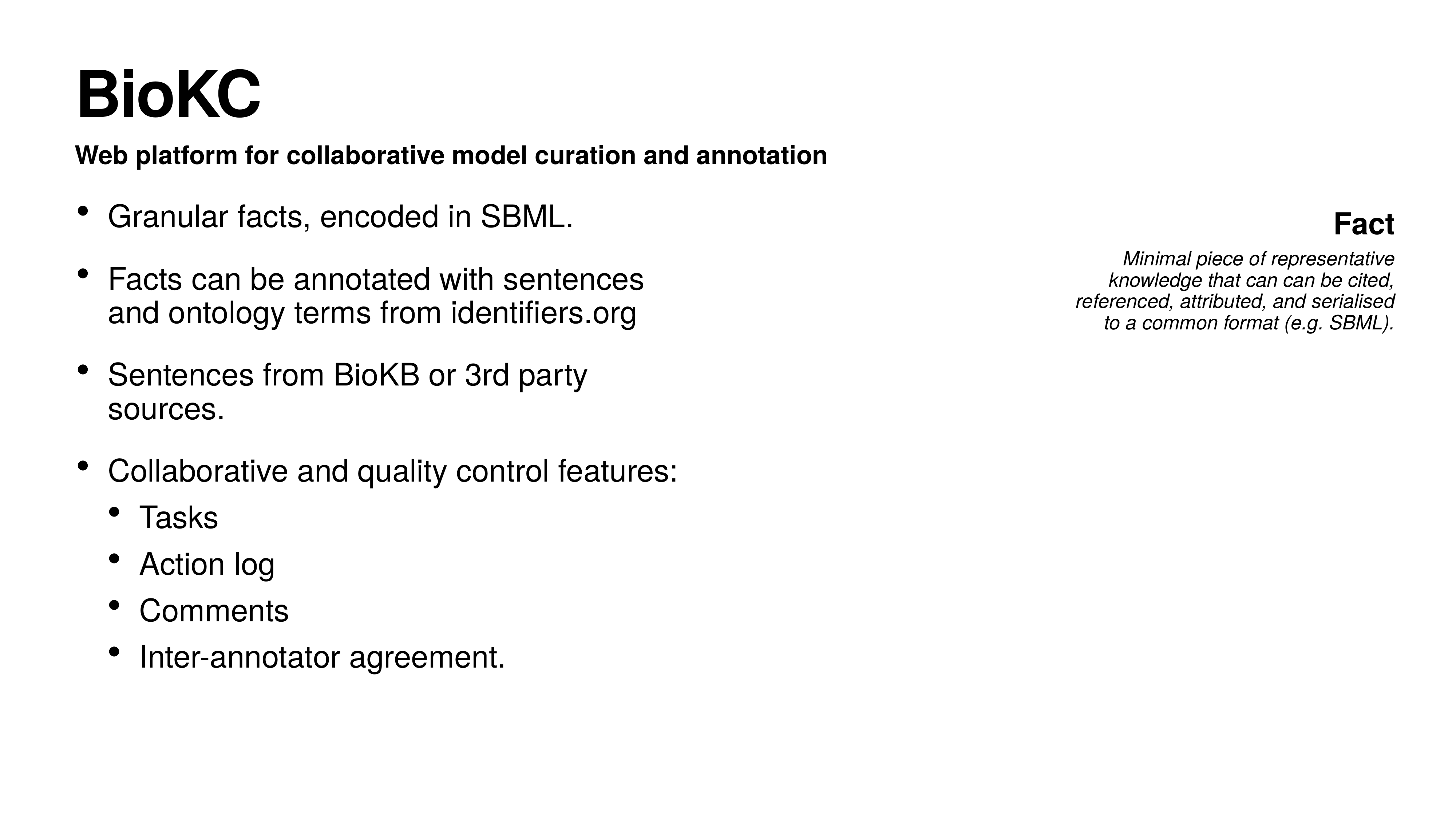

# BioKC
Web platform for collaborative model curation and annotation
Granular facts, encoded in SBML.
Facts can be annotated with sentences and ontology terms from identifiers.org
Sentences from BioKB or 3rd party sources.
Collaborative and quality control features:
Tasks
Action log
Comments
Inter-annotator agreement.
Fact
Minimal piece of representative knowledge that can can be cited, referenced, attributed, and serialised to a common format (e.g. SBML).